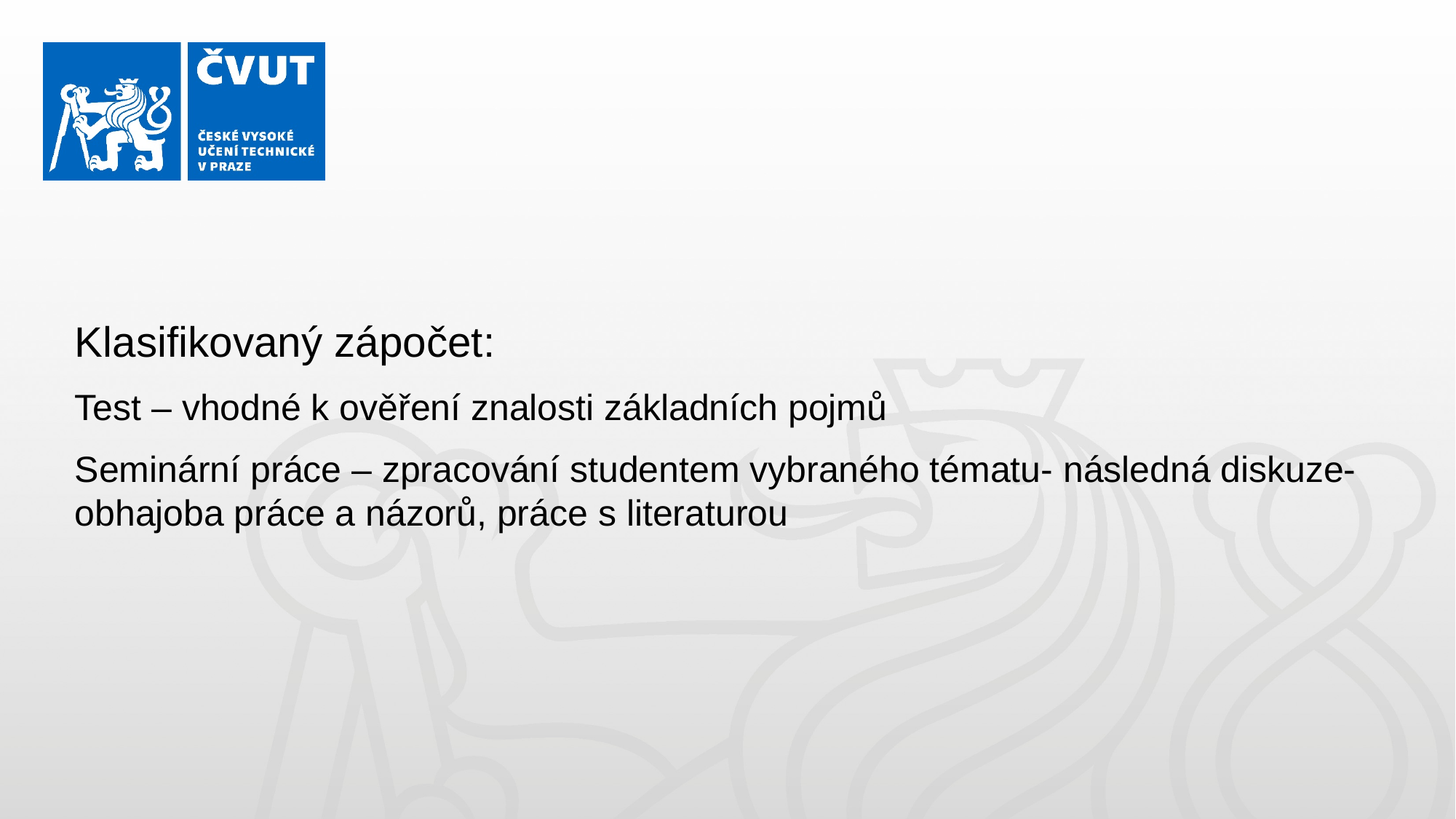

Klasifikovaný zápočet:
Test – vhodné k ověření znalosti základních pojmů
Seminární práce – zpracování studentem vybraného tématu- následná diskuze- obhajoba práce a názorů, práce s literaturou